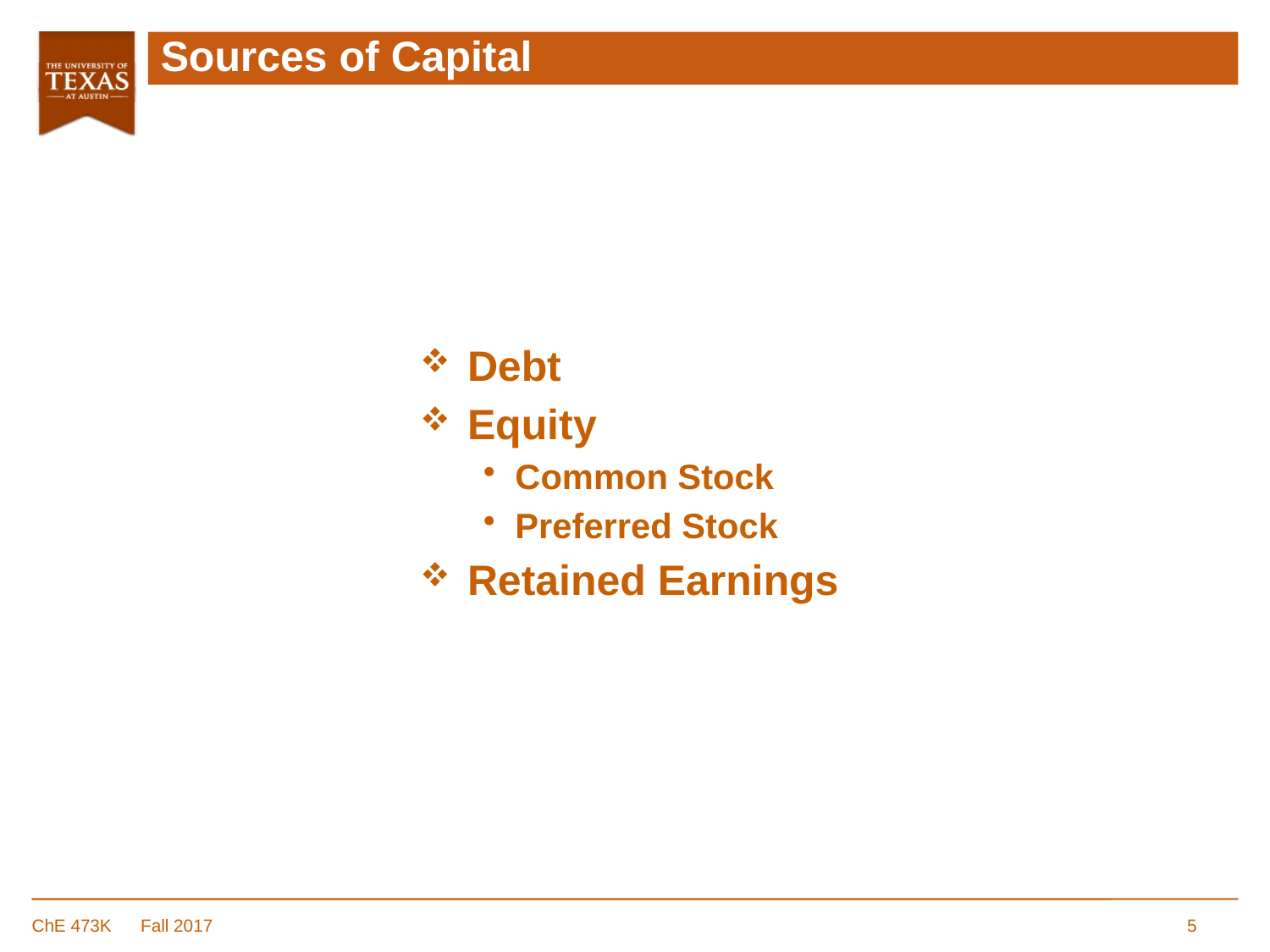

# Sources of Capital
Debt
Equity
Common Stock
Preferred Stock
Retained Earnings